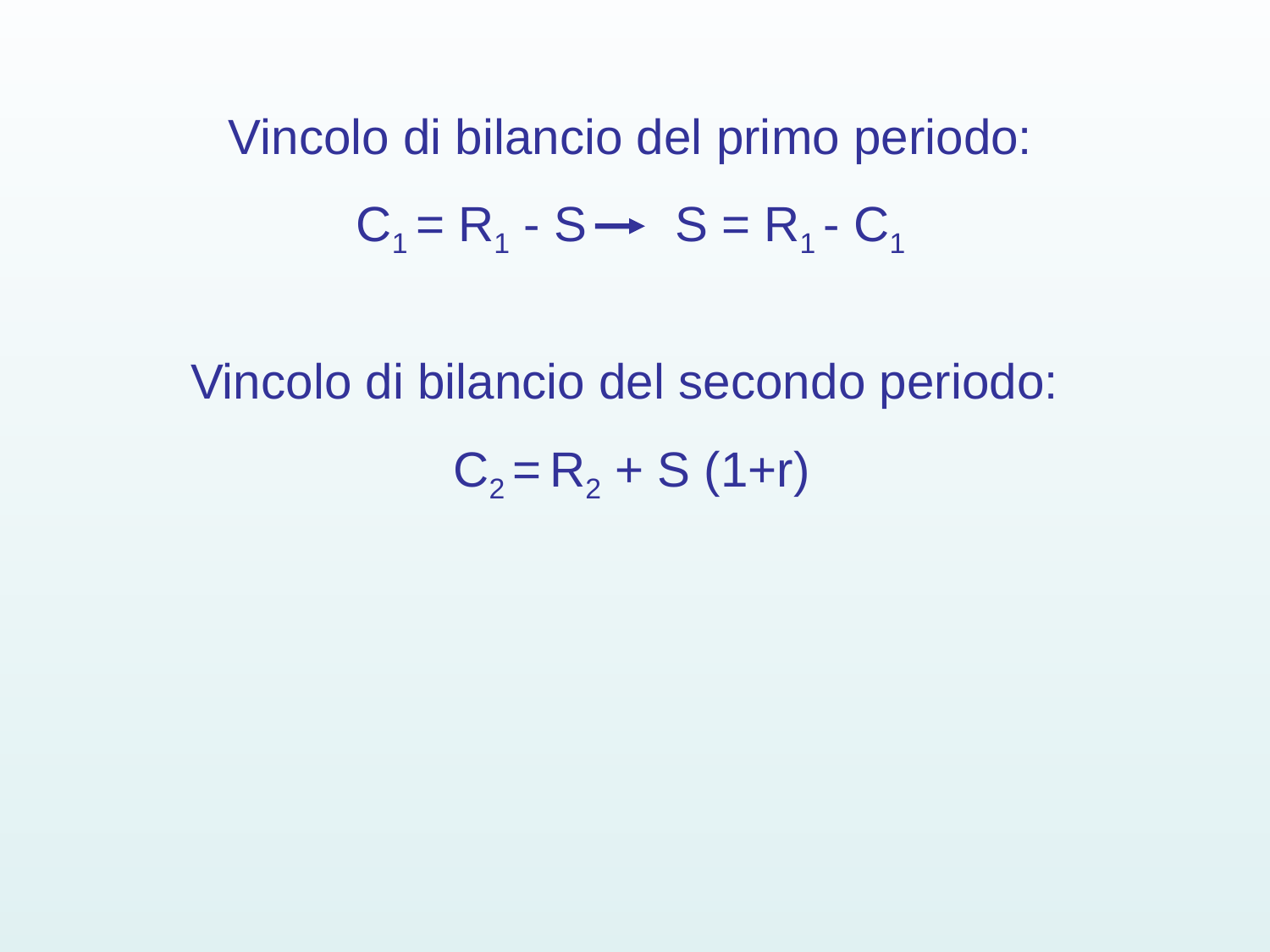

# Vincolo di bilancio del primo periodo: C1 = R1 - S           S = R1 - C1

Vincolo di bilancio del secondo periodo:
 C2 = R2 + S (1+r)